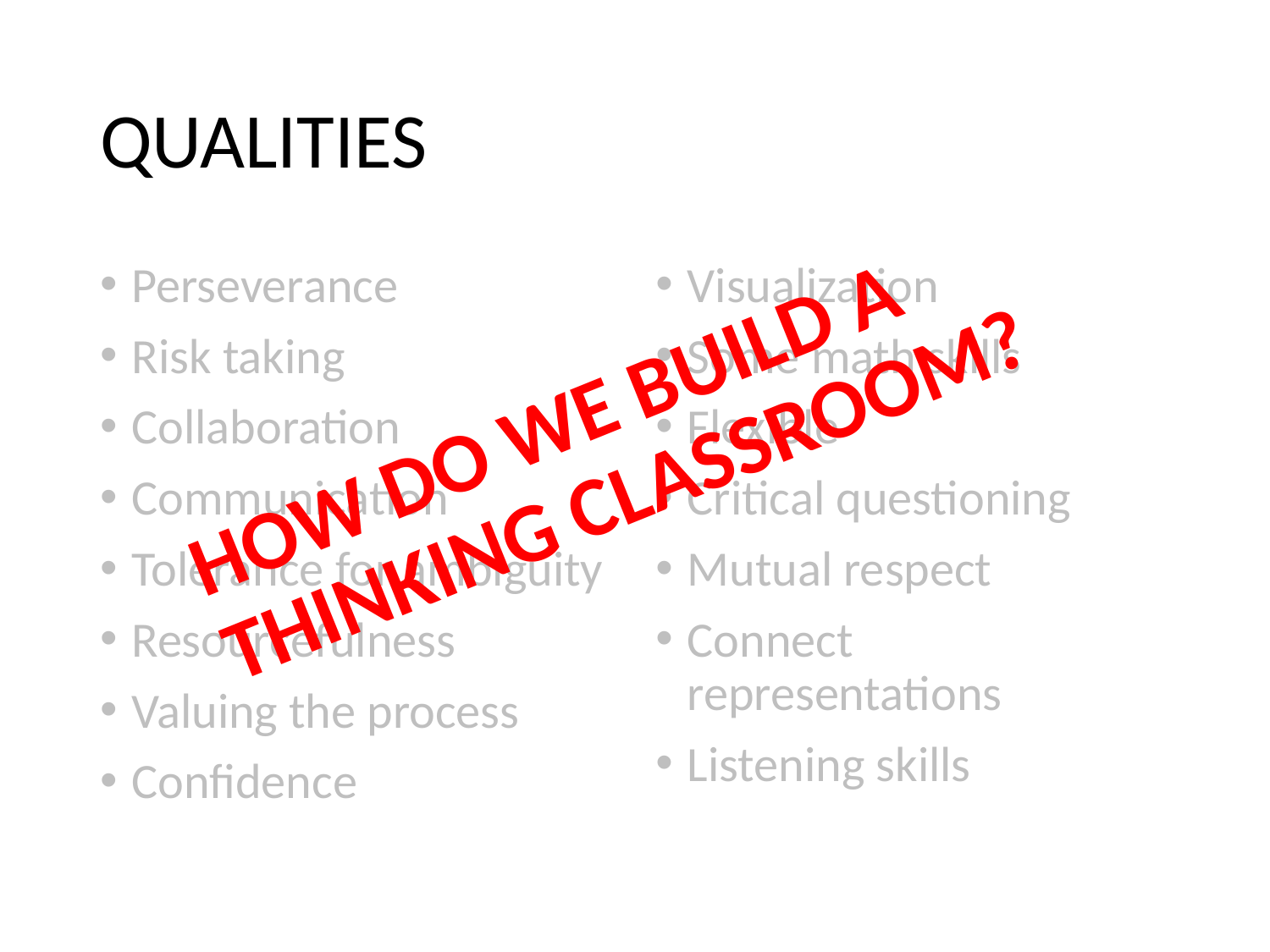

# QUALITIES
Perseverance
Risk taking
Collaboration
Communication
Tolerance for ambiguity
Resourcefulness
Valuing the process
Confidence

Visualization
Some math skills
Flexible
Critical questioning
Mutual respect
Connect representations
Listening skills

HOW DO WE BUILD A
THINKING CLASSROOM?